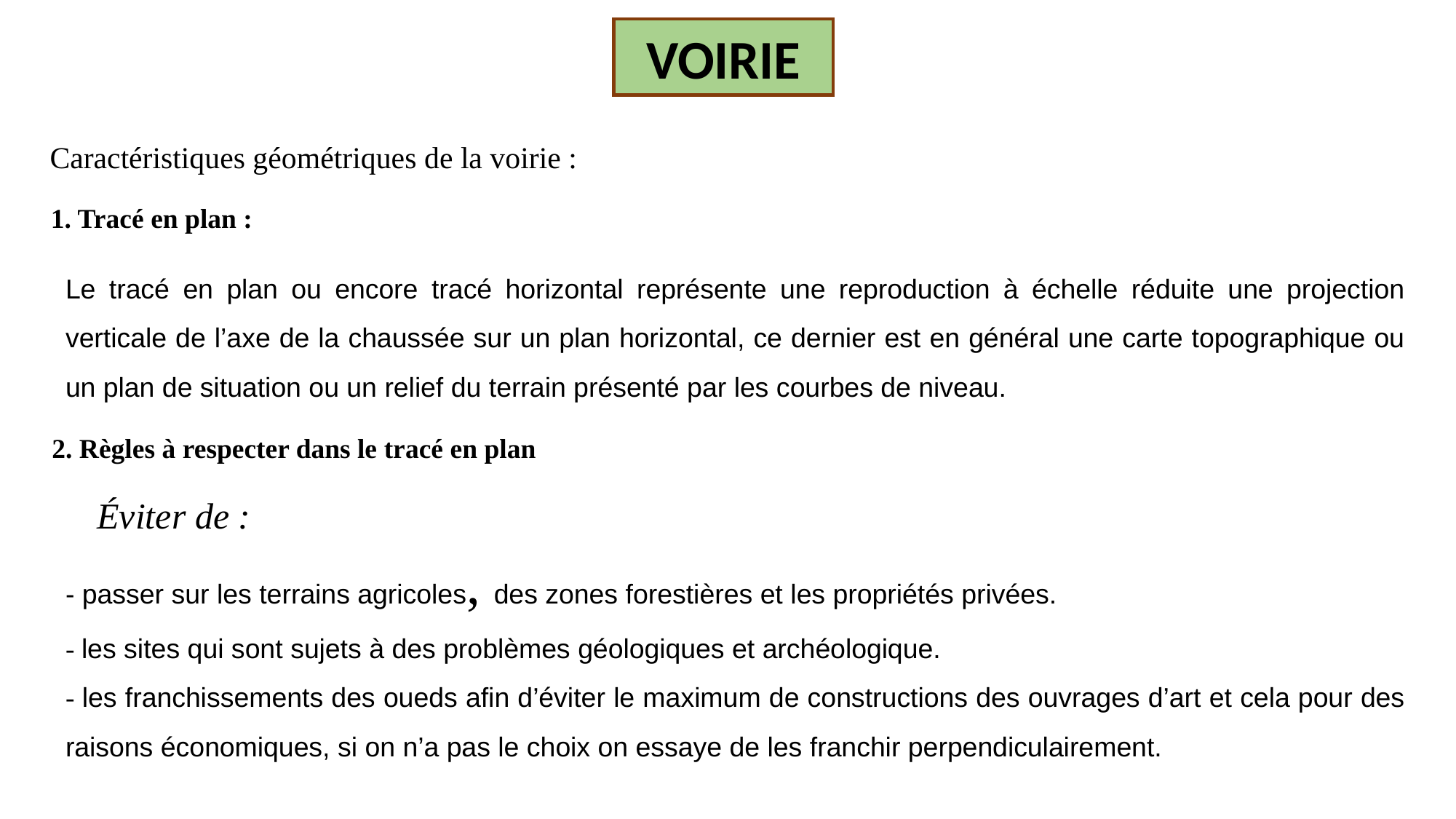

VOIRIE
Caractéristiques géométriques de la voirie :
1. Tracé en plan :

Le tracé en plan ou encore tracé horizontal représente une reproduction à échelle réduite une projection verticale de l’axe de la chaussée sur un plan horizontal, ce dernier est en général une carte topographique ou un plan de situation ou un relief du terrain présenté par les courbes de niveau.
2. Règles à respecter dans le tracé en plan
Éviter de :
- passer sur les terrains agricoles, des zones forestières et les propriétés privées.
- les sites qui sont sujets à des problèmes géologiques et archéologique.
- les franchissements des oueds afin d’éviter le maximum de constructions des ouvrages d’art et cela pour des raisons économiques, si on n’a pas le choix on essaye de les franchir perpendiculairement.